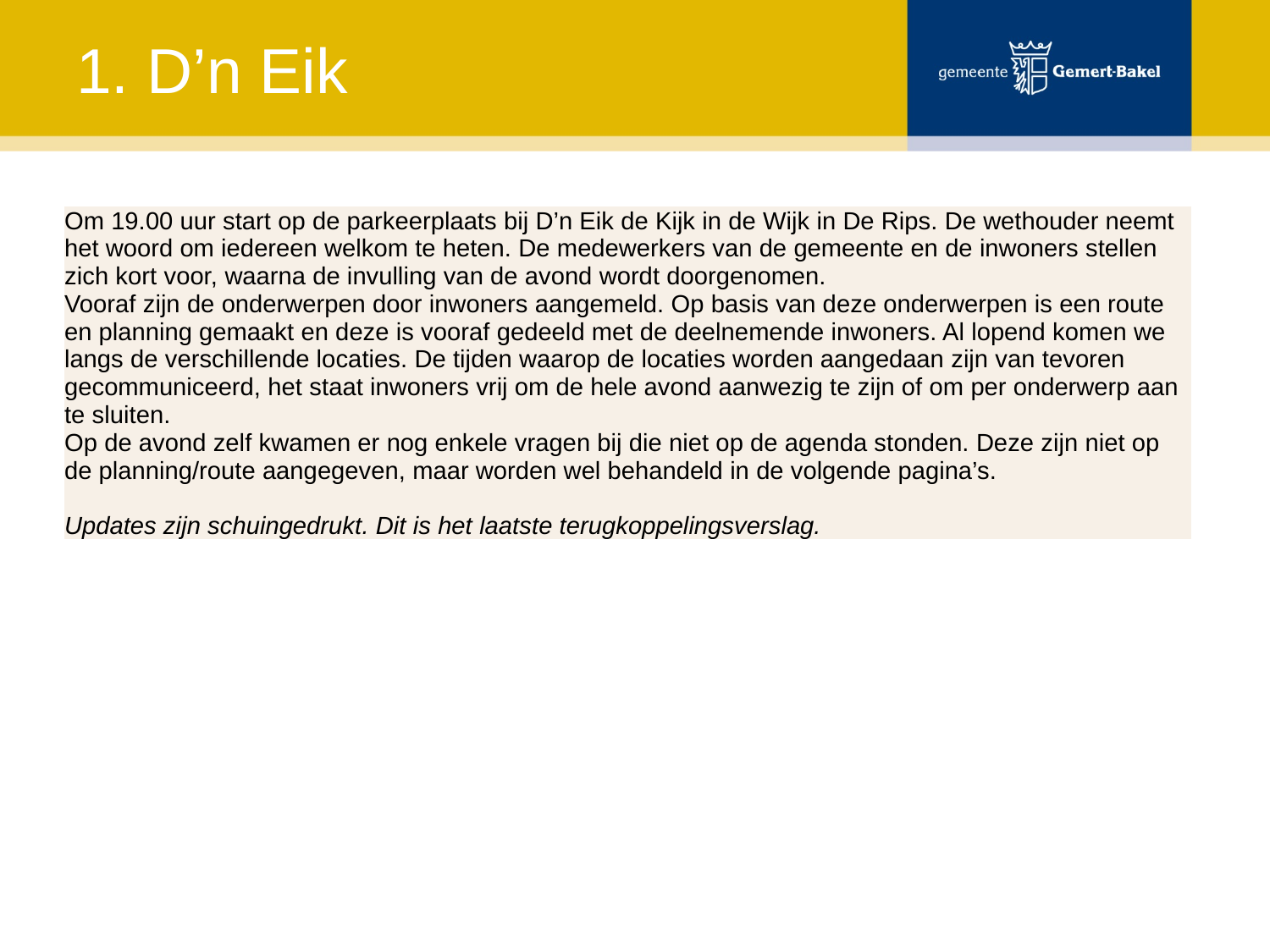

# 1. D’n Eik
| Om 19.00 uur start op de parkeerplaats bij D’n Eik de Kijk in de Wijk in De Rips. De wethouder neemt het woord om iedereen welkom te heten. De medewerkers van de gemeente en de inwoners stellen zich kort voor, waarna de invulling van de avond wordt doorgenomen. Vooraf zijn de onderwerpen door inwoners aangemeld. Op basis van deze onderwerpen is een route en planning gemaakt en deze is vooraf gedeeld met de deelnemende inwoners. Al lopend komen we langs de verschillende locaties. De tijden waarop de locaties worden aangedaan zijn van tevoren gecommuniceerd, het staat inwoners vrij om de hele avond aanwezig te zijn of om per onderwerp aan te sluiten. Op de avond zelf kwamen er nog enkele vragen bij die niet op de agenda stonden. Deze zijn niet op de planning/route aangegeven, maar worden wel behandeld in de volgende pagina’s. Updates zijn schuingedrukt. Dit is het laatste terugkoppelingsverslag. |
| --- |